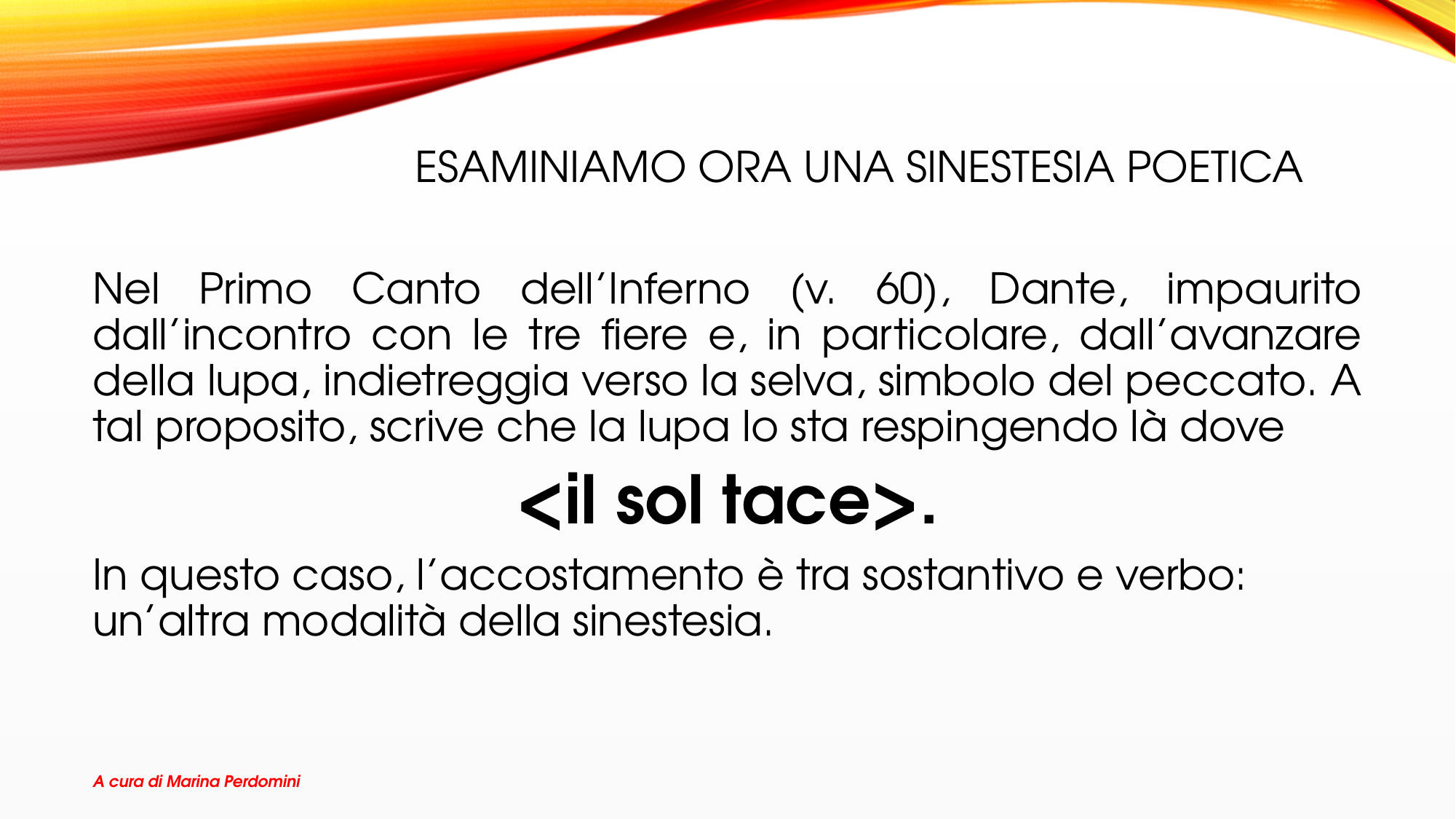

# Esaminiamo ora una sinestesia poetica
Nel Primo Canto dell’Inferno (v. 60), Dante, impaurito dall’incontro con le tre fiere e, in particolare, dall’avanzare della lupa, indietreggia verso la selva, simbolo del peccato. A tal proposito, scrive che la lupa lo sta respingendo là dove
<il sol tace>.
In questo caso, l’accostamento è tra sostantivo e verbo: un’altra modalità della sinestesia.
A cura di Marina Perdomini